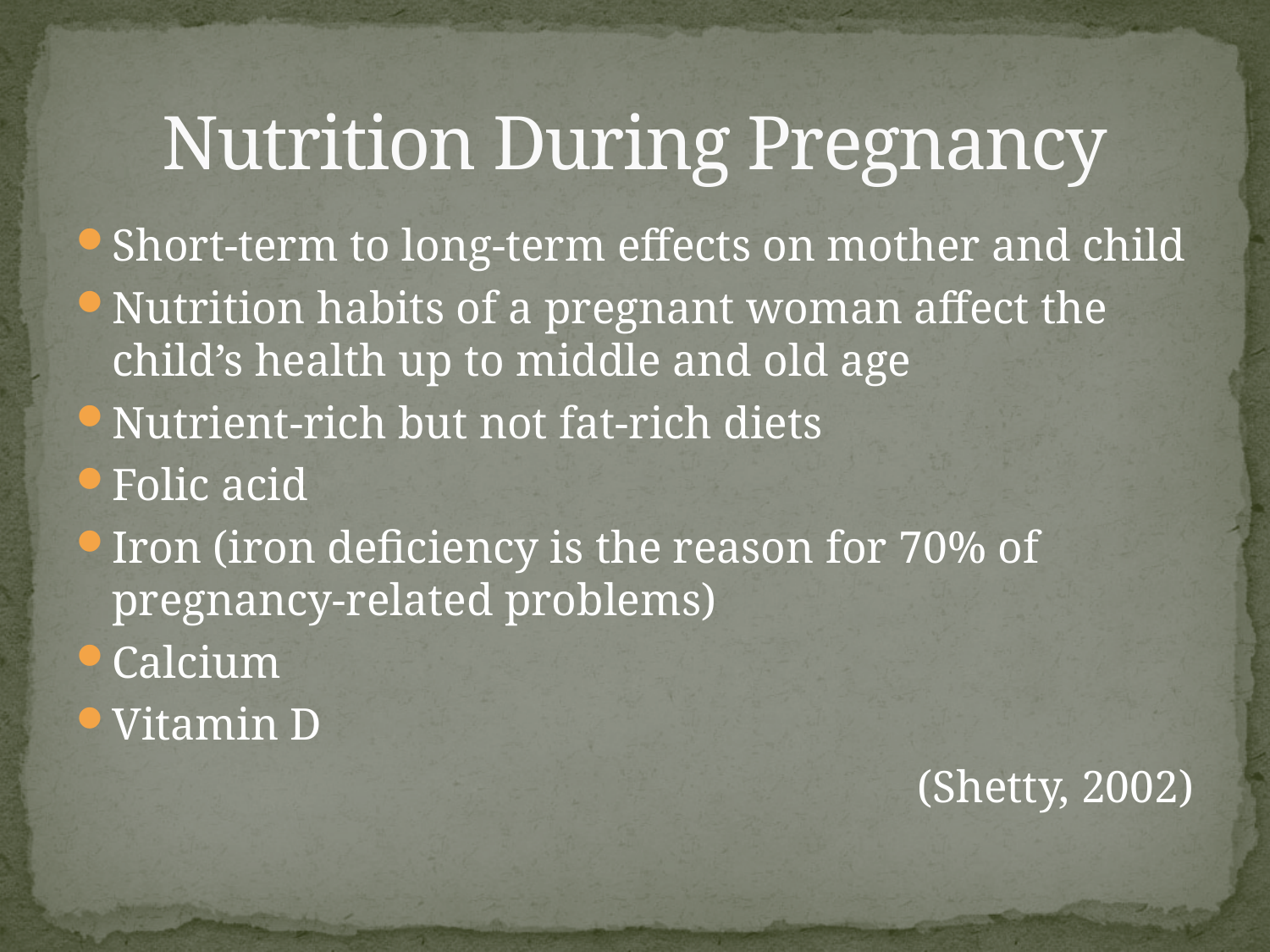

# Nutrition During Pregnancy
Short-term to long-term effects on mother and child
Nutrition habits of a pregnant woman affect the child’s health up to middle and old age
Nutrient-rich but not fat-rich diets
Folic acid
Iron (iron deficiency is the reason for 70% of pregnancy-related problems)
Calcium
Vitamin D
(Shetty, 2002)